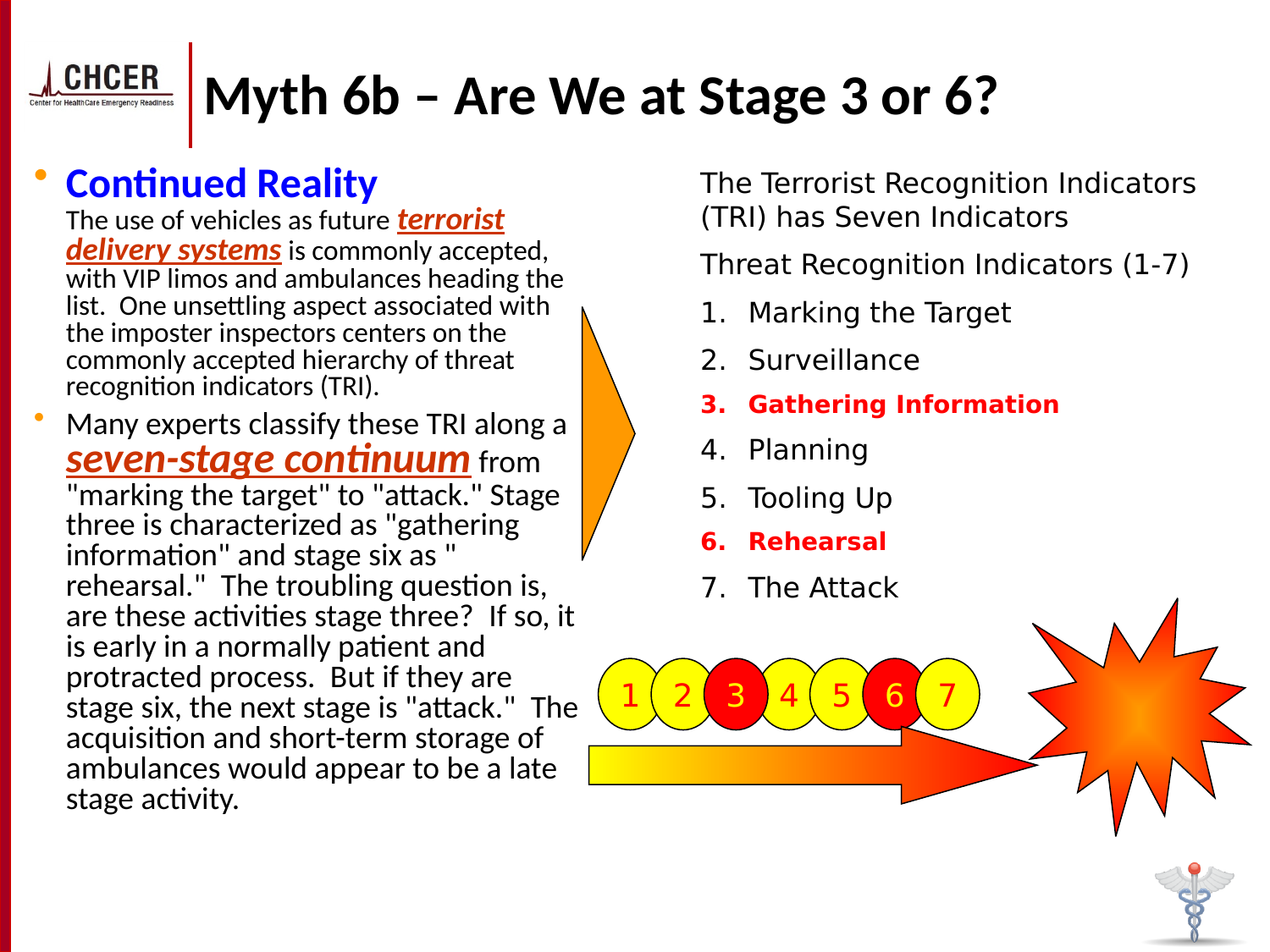

# Myth 6b – Are We at Stage 3 or 6?
Continued Reality
The use of vehicles as future terrorist delivery systems is commonly accepted, with VIP limos and ambulances heading the list.  One unsettling aspect associated with the imposter inspectors centers on the commonly accepted hierarchy of threat recognition indicators (TRI).
Many experts classify these TRI along a seven-stage continuum from "marking the target" to "attack." Stage three is characterized as "gathering information" and stage six as " rehearsal."  The troubling question is, are these activities stage three?  If so, it is early in a normally patient and protracted process.  But if they are stage six, the next stage is "attack."  The acquisition and short-term storage of ambulances would appear to be a late stage activity.
The Terrorist Recognition Indicators (TRI) has Seven Indicators
Threat Recognition Indicators (1-7)
Marking the Target
Surveillance
Gathering Information
Planning
Tooling Up
Rehearsal
The Attack

1
2
3
4
5
6
7